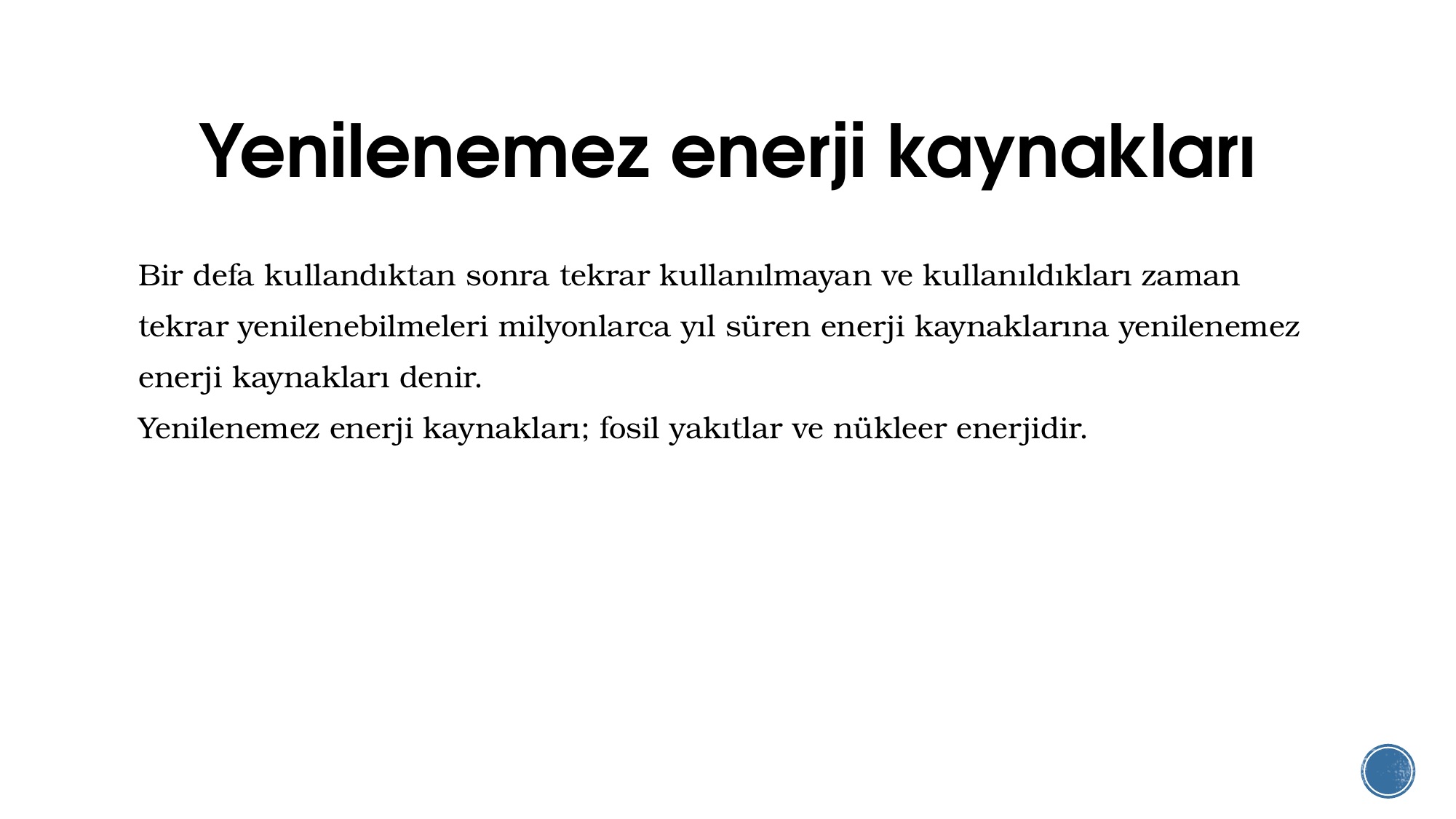

# Yenilenemez enerji kaynakları

Bir defa kullandıktan sonra tekrar kullanılmayan ve kullanıldıkları zaman
tekrar yenilenebilmeleri milyonlarca yıl süren enerji kaynaklarına yenilenemez
enerji kaynakları denir.
Yenilenemez enerji kaynakları; fosil yakıtlar ve nükleer enerjidir.